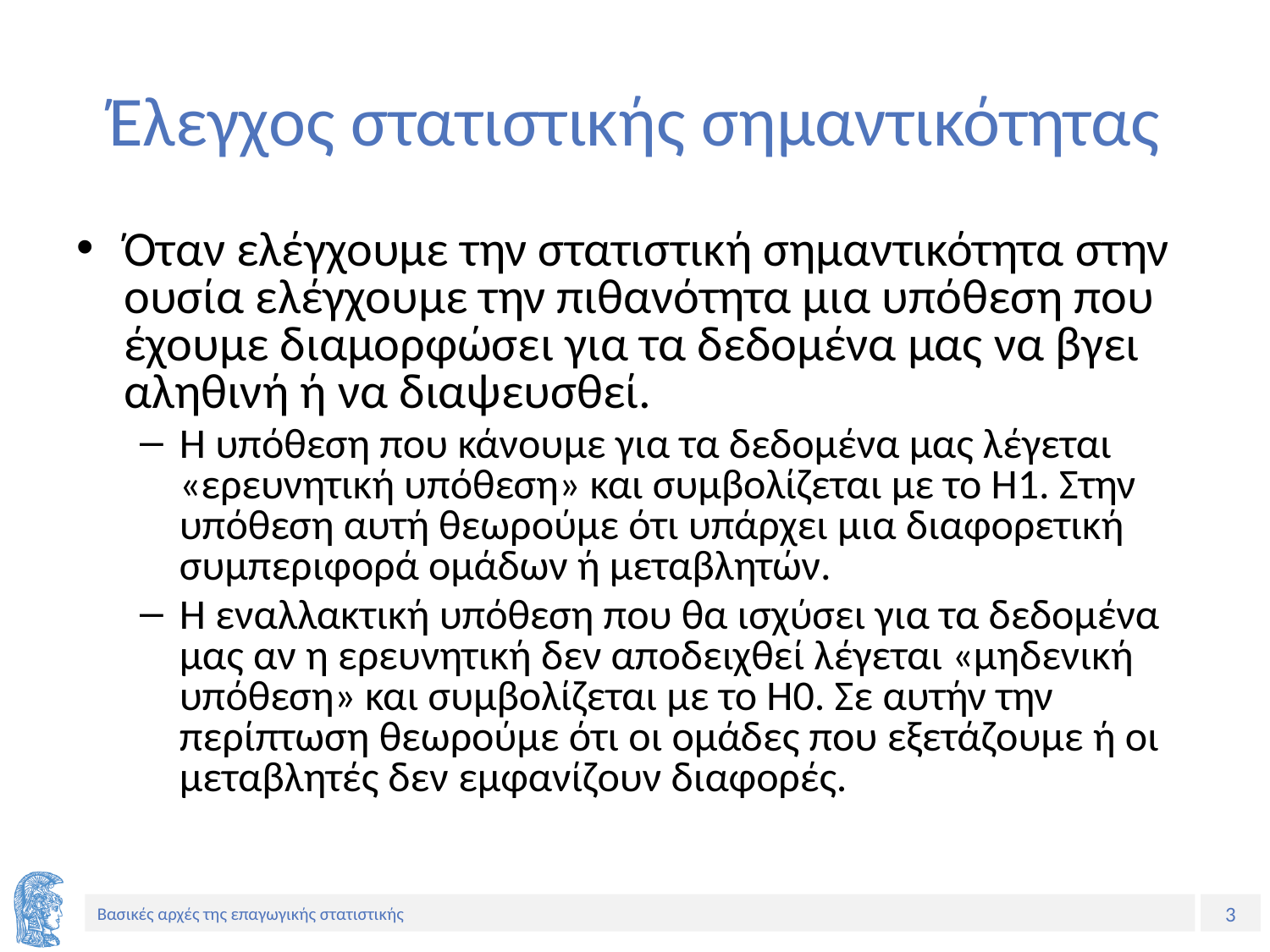

# Έλεγχος στατιστικής σημαντικότητας
Όταν ελέγχουμε την στατιστική σημαντικότητα στην ουσία ελέγχουμε την πιθανότητα μια υπόθεση που έχουμε διαμορφώσει για τα δεδομένα μας να βγει αληθινή ή να διαψευσθεί.
Η υπόθεση που κάνουμε για τα δεδομένα μας λέγεται «ερευνητική υπόθεση» και συμβολίζεται με το Η1. Στην υπόθεση αυτή θεωρούμε ότι υπάρχει μια διαφορετική συμπεριφορά ομάδων ή μεταβλητών.
Η εναλλακτική υπόθεση που θα ισχύσει για τα δεδομένα μας αν η ερευνητική δεν αποδειχθεί λέγεται «μηδενική υπόθεση» και συμβολίζεται με το Η0. Σε αυτήν την περίπτωση θεωρούμε ότι οι ομάδες που εξετάζουμε ή οι μεταβλητές δεν εμφανίζουν διαφορές.